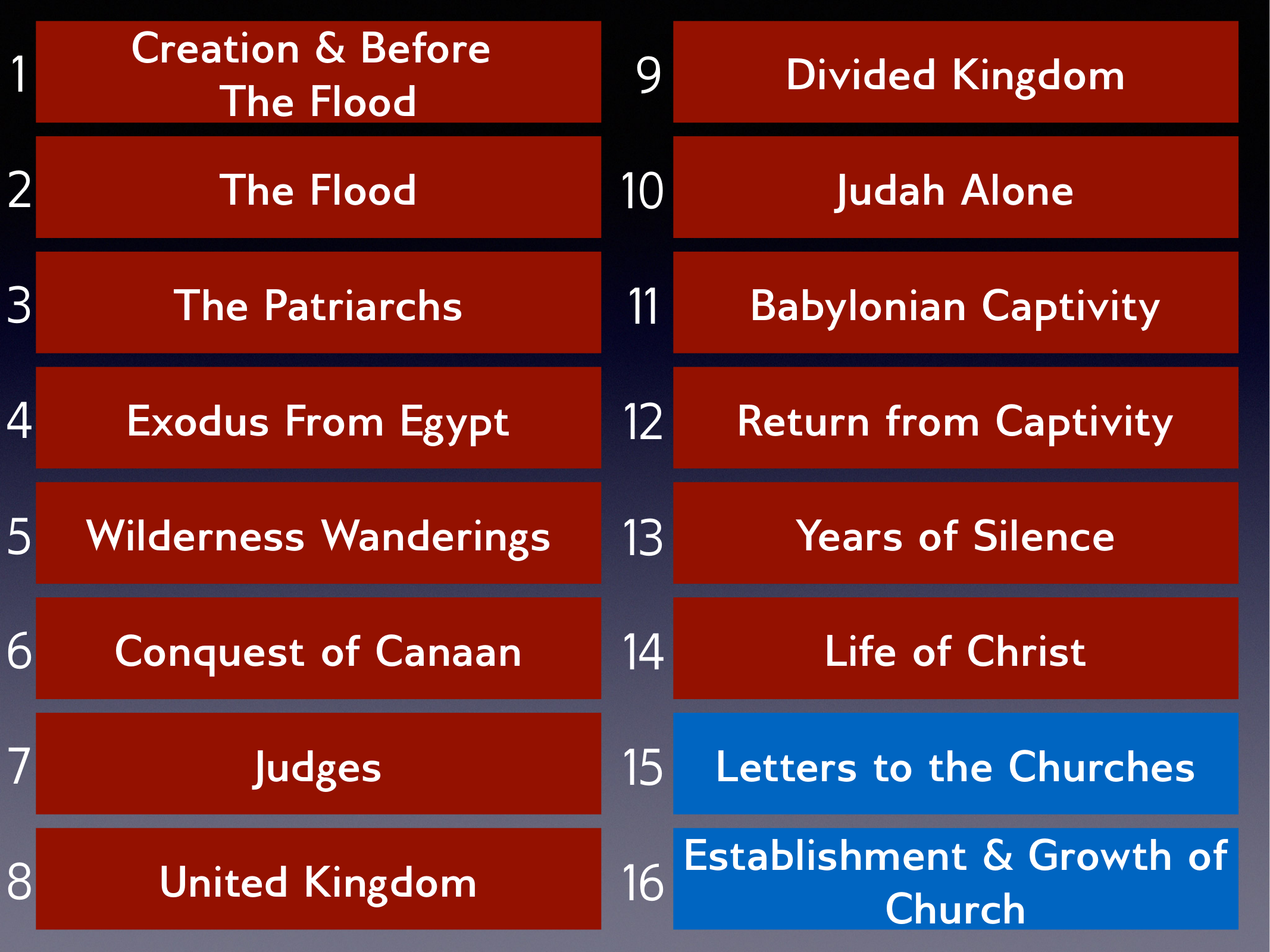

Creation & Before
The Flood
Divided Kingdom
1
9
The Flood
Judah Alone
2
10
The Patriarchs
Babylonian Captivity
3
11
Exodus From Egypt
Return from Captivity
4
12
Wilderness Wanderings
Years of Silence
5
13
Conquest of Canaan
Life of Christ
6
14
Judges
Letters to the Churches
7
15
United Kingdom
Establishment & Growth of Church
8
16